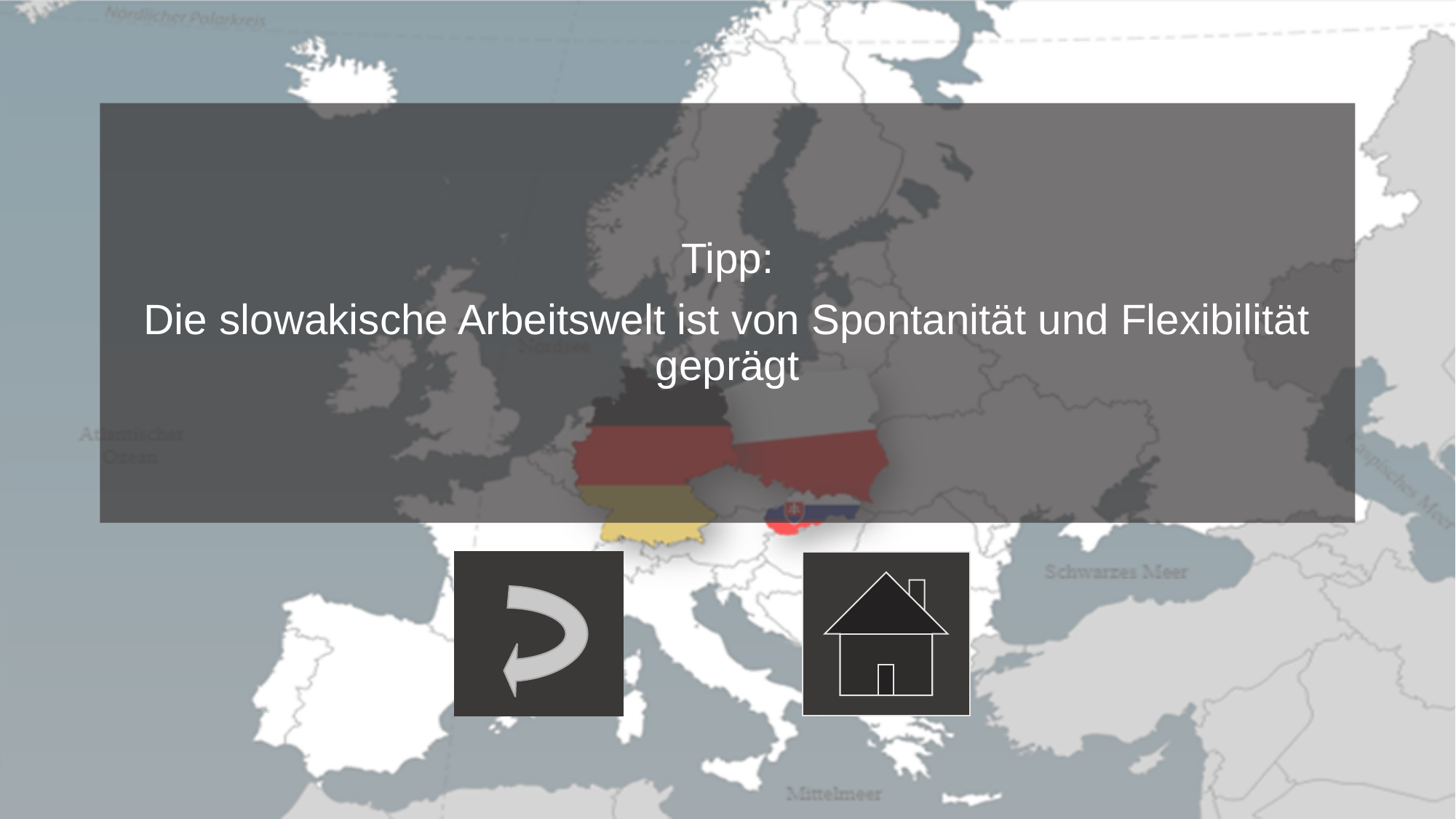

#
Tipp:
Die slowakische Arbeitswelt ist von Spontanität und Flexibilität geprägt